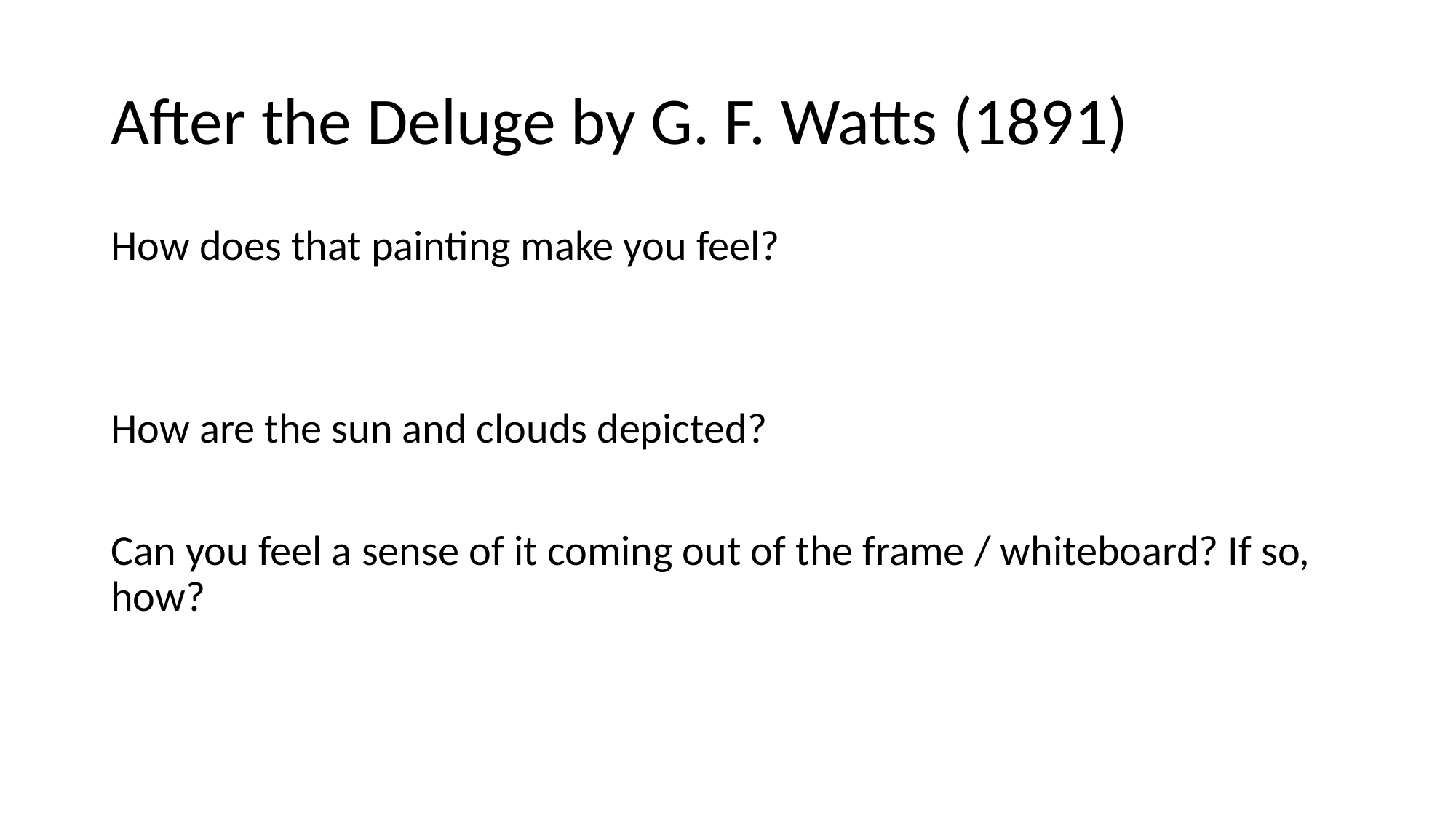

# After the Deluge by G. F. Watts (1891)
How does that painting make you feel?

How are the sun and clouds depicted?

Can you feel a sense of it coming out of the frame / whiteboard? If so, how?